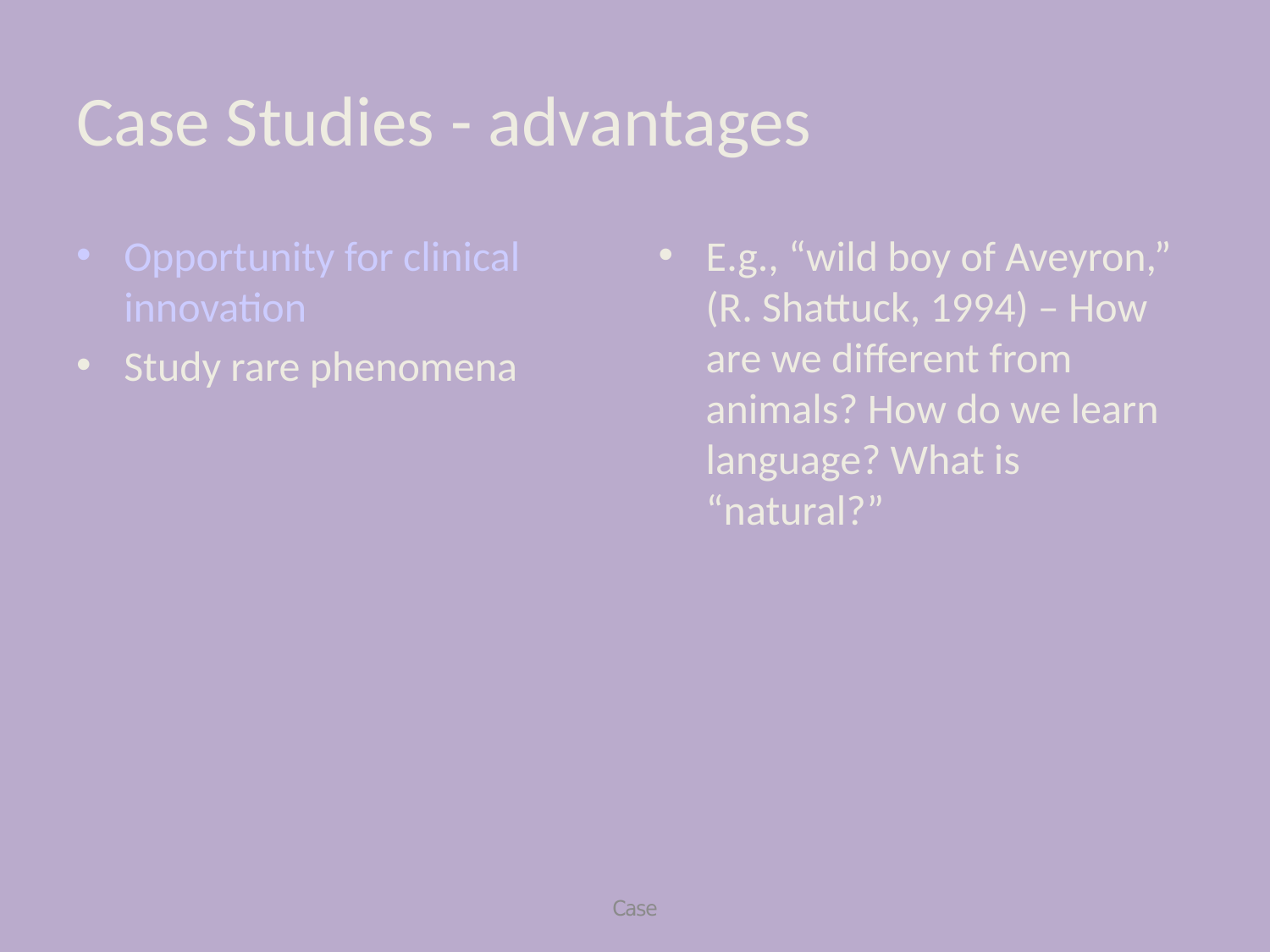

# Case Studies - advantages
Opportunity for clinical innovation
Study rare phenomena
E.g., “wild boy of Aveyron,” (R. Shattuck, 1994) – How are we different from animals? How do we learn language? What is “natural?”
Case